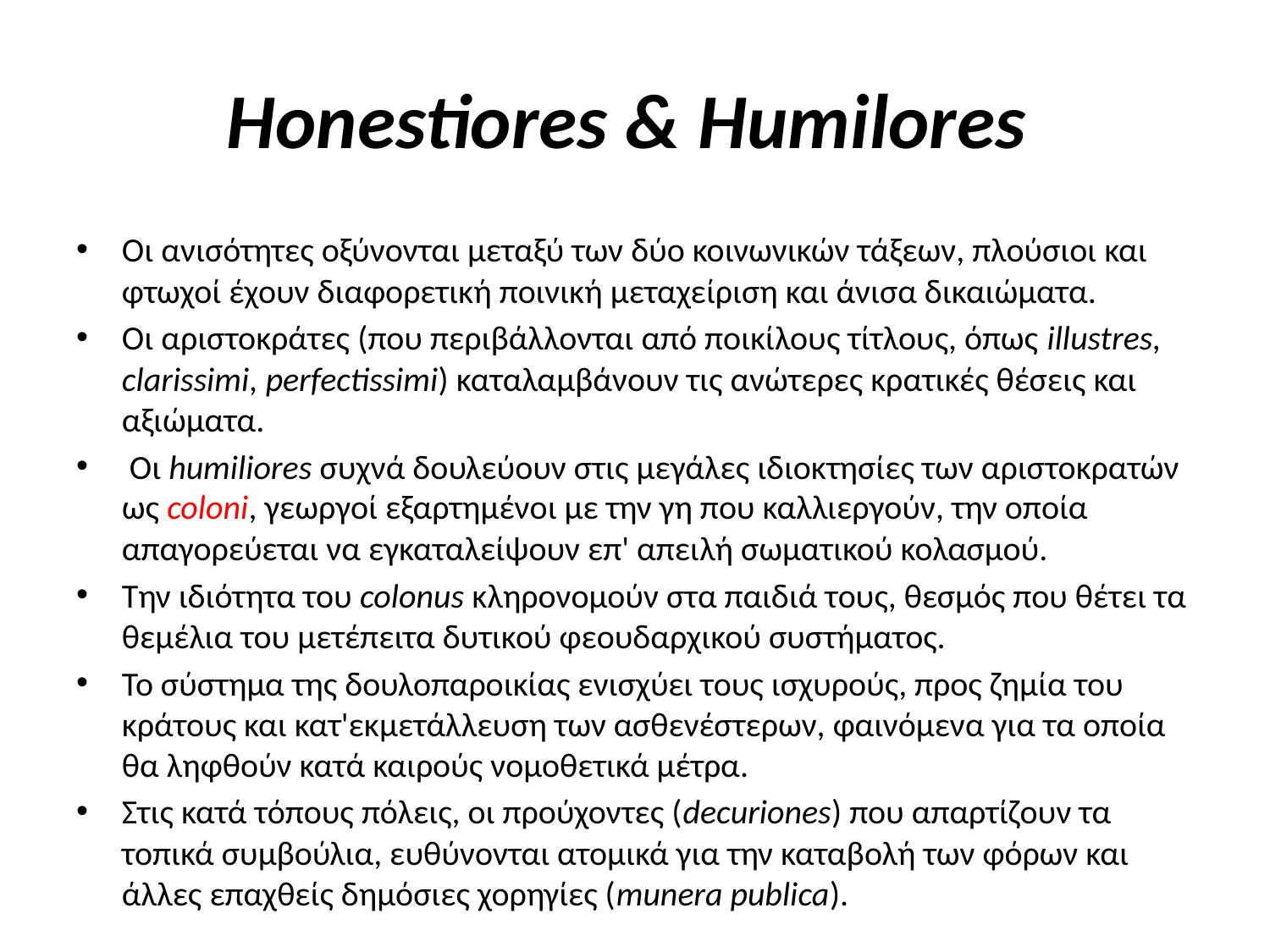

# Honestiores & Humilores
Οι ανισότητες οξύνονται μεταξύ των δύο κοινωνικών τάξεων, πλούσιοι και φτωχοί έχουν διαφορετική ποινική μεταχείριση και άνισα δικαιώματα.
Οι αριστοκράτες (που περιβάλλονται από ποικίλους τίτλους, όπως illustres, clarissimi, perfectissimi) καταλαμβάνουν τις ανώτερες κρατικές θέσεις και αξιώματα.
 Οι humiliores συχνά δουλεύουν στις μεγάλες ιδιοκτησίες των αριστοκρατών ως coloni, γεωργοί εξαρτημένοι με την γη που καλλιεργούν, την οποία απαγορεύεται να εγκαταλείψουν επ' απειλή σωματικού κολασμού.
Την ιδιότητα του colonus κληρονομούν στα παιδιά τους, θεσμός που θέτει τα θεμέλια του μετέπειτα δυτικού φεουδαρχικού συστήματος.
Το σύστημα της δουλοπαροικίας ενισχύει τους ισχυρούς, προς ζημία του κράτους και κατ'εκμετάλλευση των ασθενέστερων, φαινόμενα για τα οποία θα ληφθούν κατά καιρούς νομοθετικά μέτρα.
Στις κατά τόπους πόλεις, οι προύχοντες (decuriones) που απαρτίζουν τα τοπικά συμβούλια, ευθύνονται ατομικά για την καταβολή των φόρων και άλλες επαχθείς δημόσιες χορηγίες (munera publica).